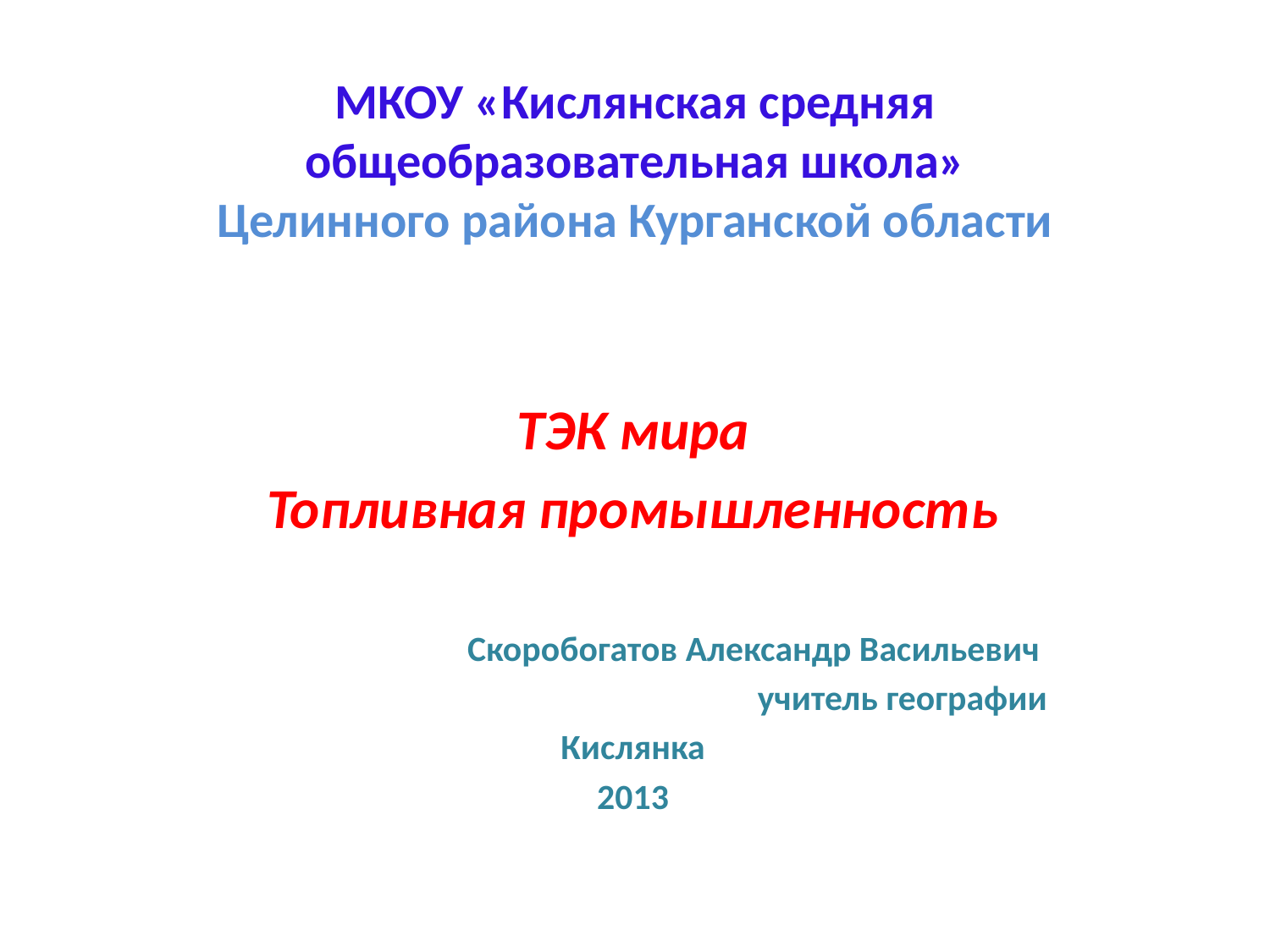

# МКОУ «Кислянская средняя общеобразовательная школа» Целинного района Курганской области
ТЭК мира
Топливная промышленность

                              Скоробогатов Александр Васильевич
                                                                   учитель географии
Кислянка
2013